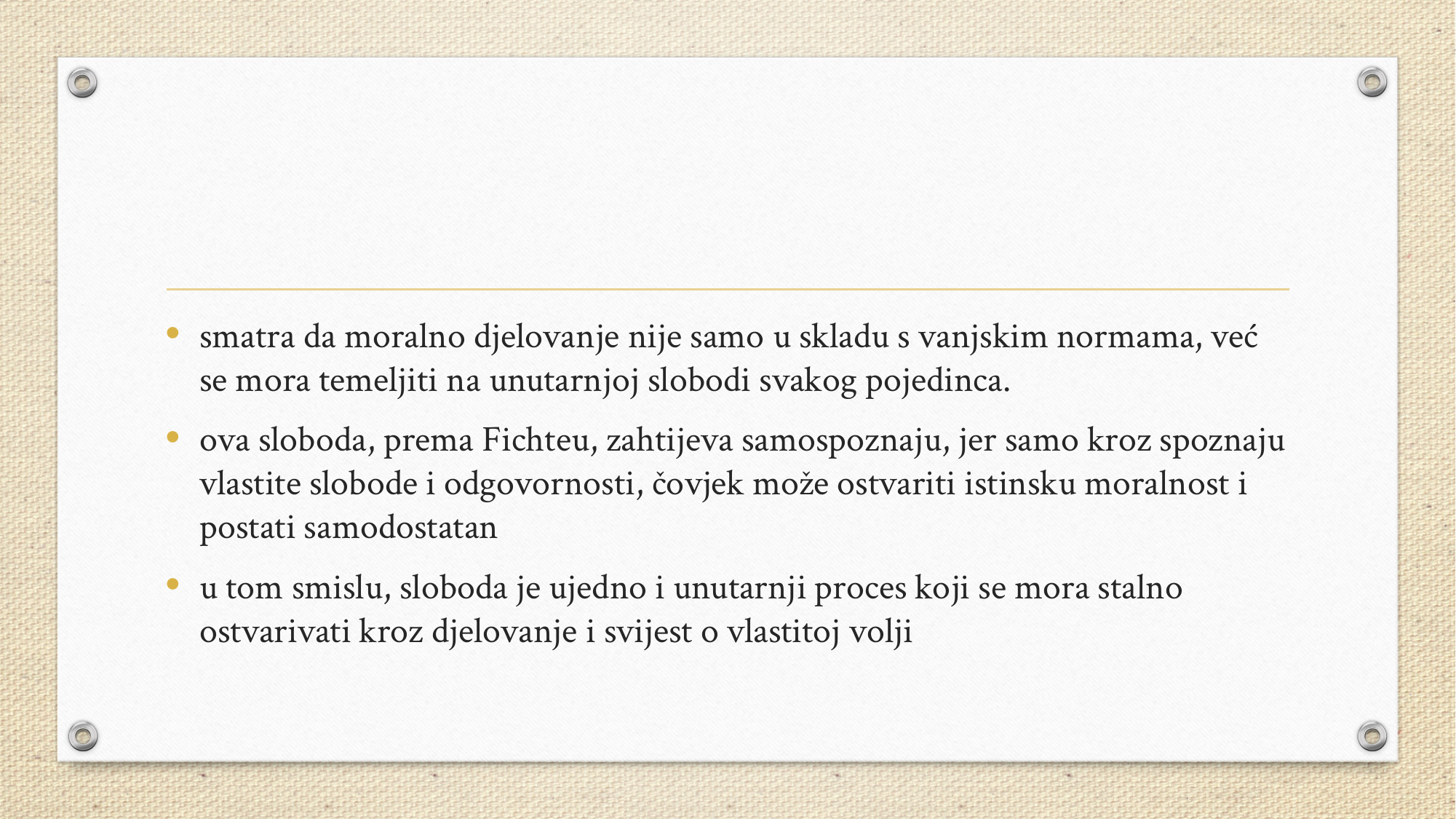

#
smatra da moralno djelovanje nije samo u skladu s vanjskim normama, već se mora temeljiti na unutarnjoj slobodi svakog pojedinca.
ova sloboda, prema Fichteu, zahtijeva samospoznaju, jer samo kroz spoznaju vlastite slobode i odgovornosti, čovjek može ostvariti istinsku moralnost i postati samodostatan
u tom smislu, sloboda je ujedno i unutarnji proces koji se mora stalno ostvarivati kroz djelovanje i svijest o vlastitoj volji